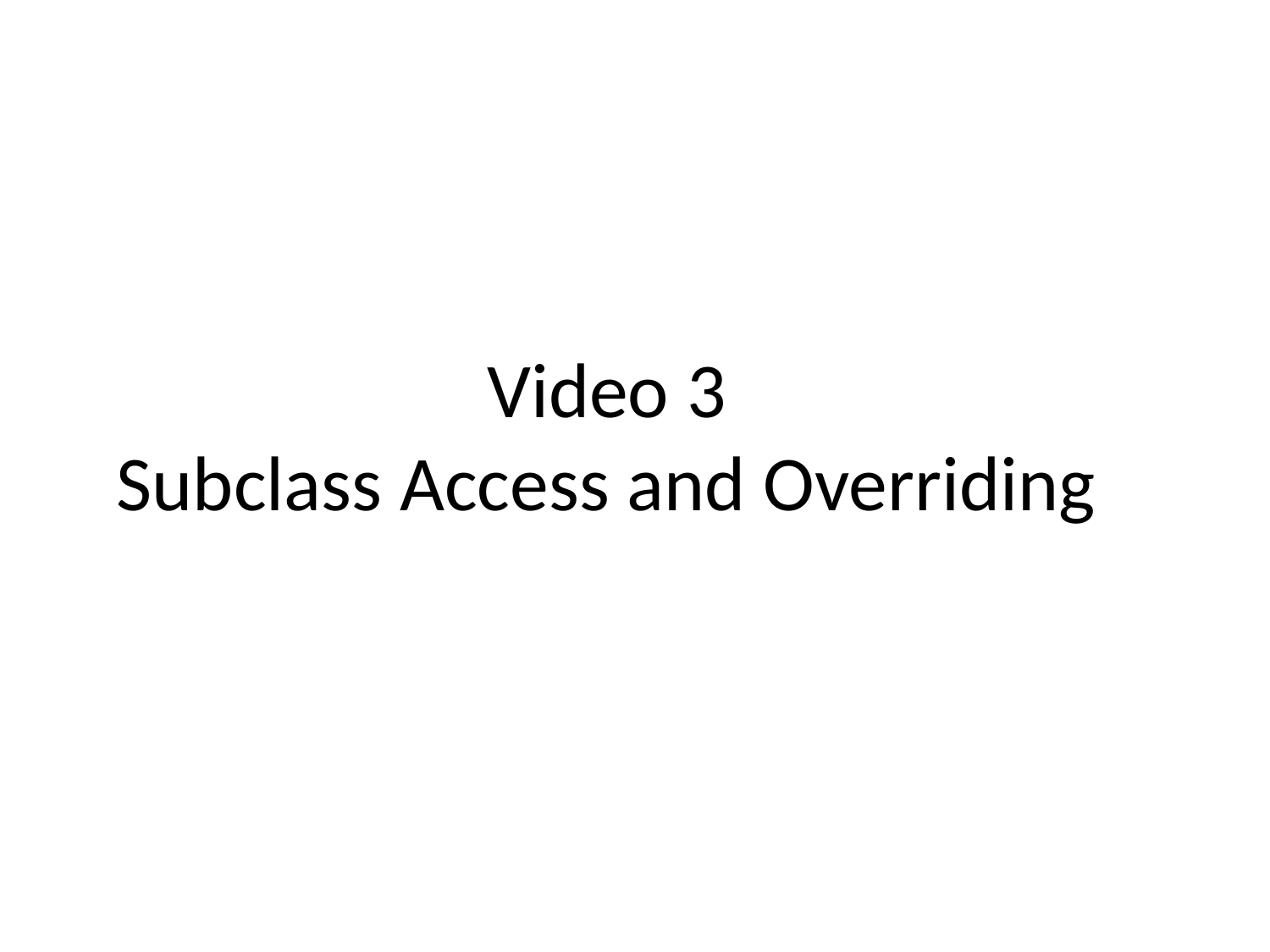

# Video 3 Subclass Access and Overriding